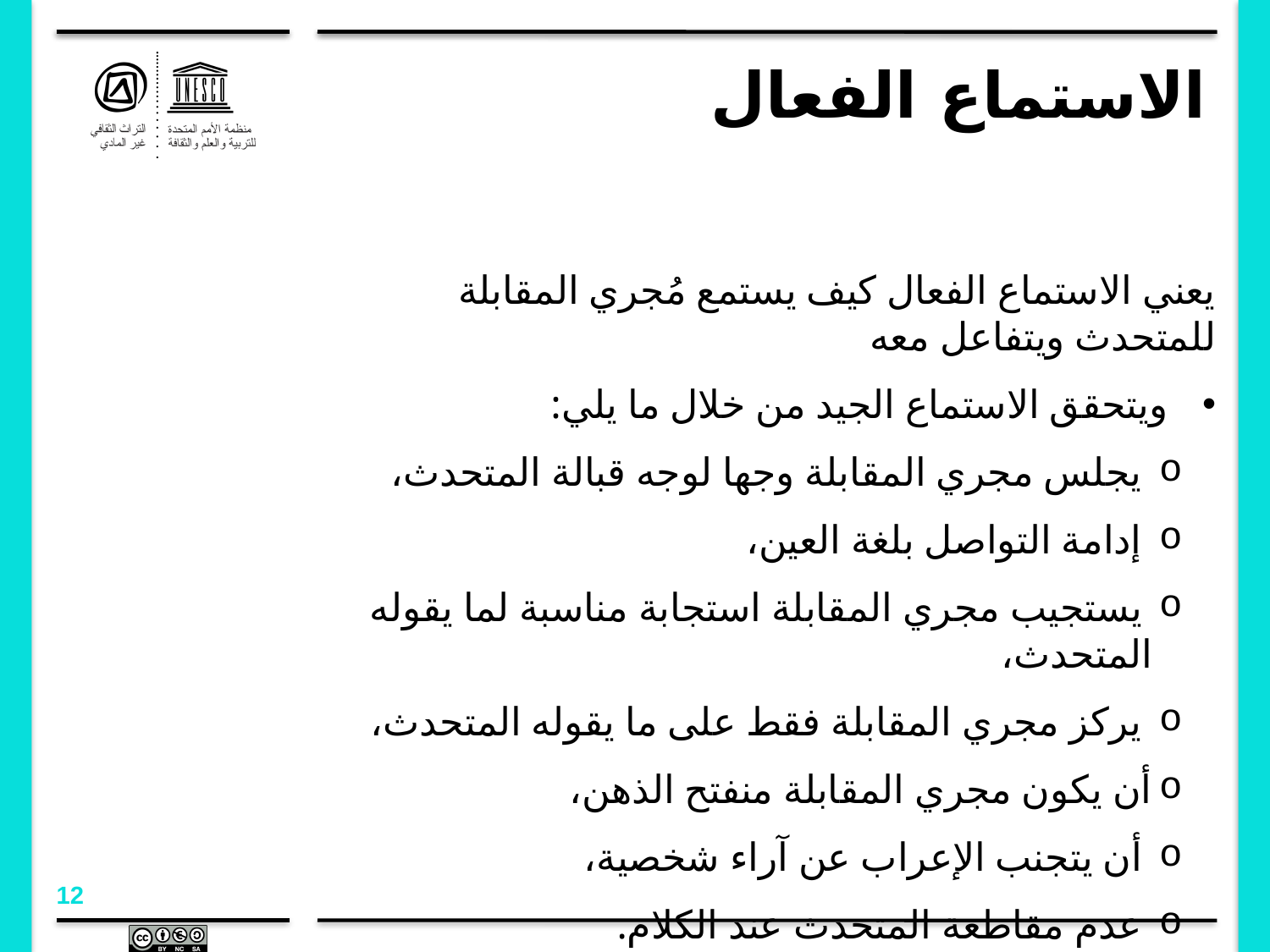

# الاستماع الفعال

يعني الاستماع الفعال كيف يستمع مُجري المقابلة للمتحدث ويتفاعل معه
ويتحقق الاستماع الجيد من خلال ما يلي:
 يجلس مجري المقابلة وجها لوجه قبالة المتحدث،
 إدامة التواصل بلغة العين،
 يستجيب مجري المقابلة استجابة مناسبة لما يقوله المتحدث،
 يركز مجري المقابلة فقط على ما يقوله المتحدث،
أن يكون مجري المقابلة منفتح الذهن،
 أن يتجنب الإعراب عن آراء شخصية،
 عدم مقاطعة المتحدث عند الكلام.